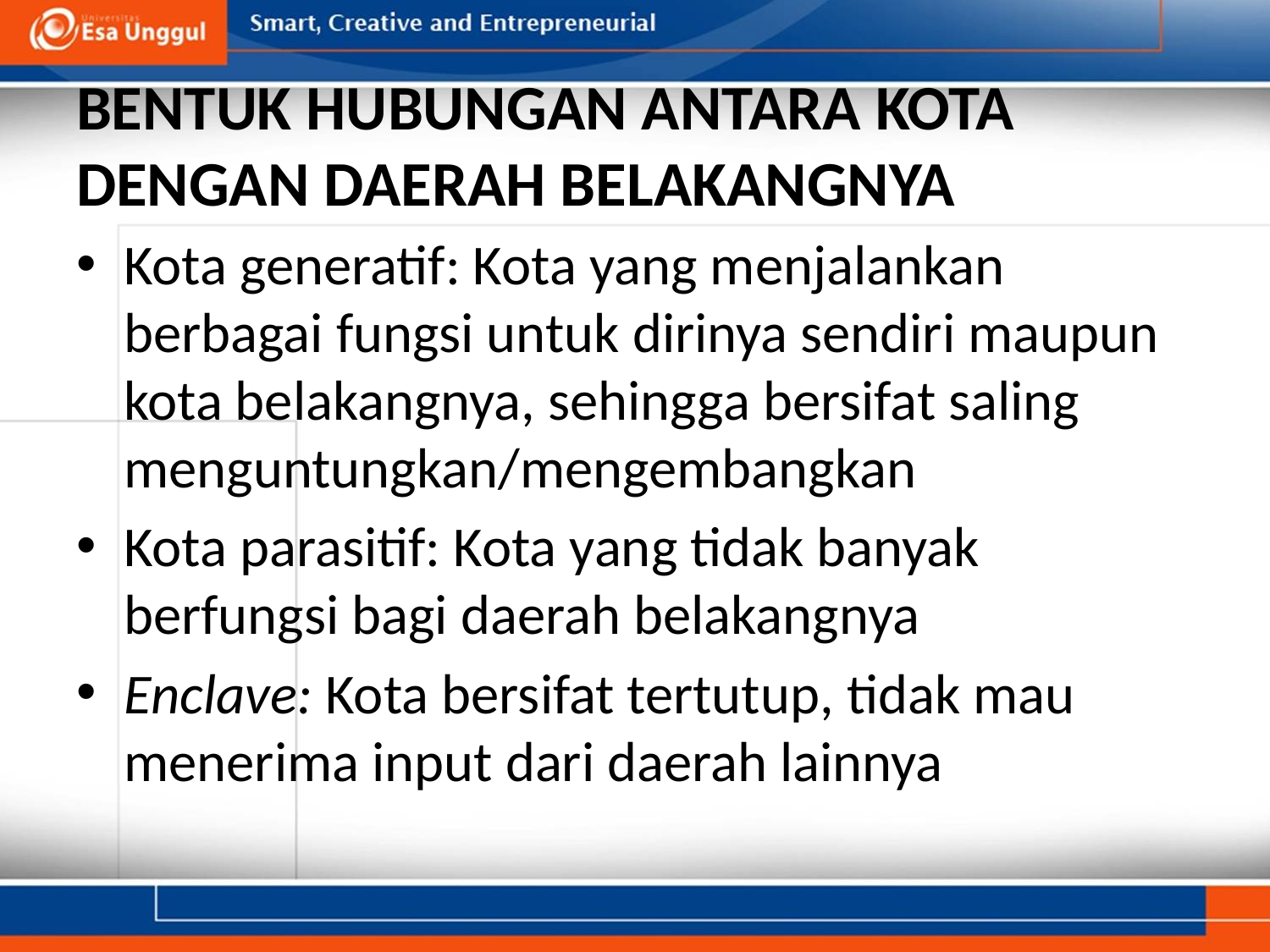

# BENTUK HUBUNGAN ANTARA KOTA DENGAN DAERAH BELAKANGNYA
Kota generatif: Kota yang menjalankan berbagai fungsi untuk dirinya sendiri maupun kota belakangnya, sehingga bersifat saling menguntungkan/mengembangkan
Kota parasitif: Kota yang tidak banyak berfungsi bagi daerah belakangnya
Enclave: Kota bersifat tertutup, tidak mau menerima input dari daerah lainnya